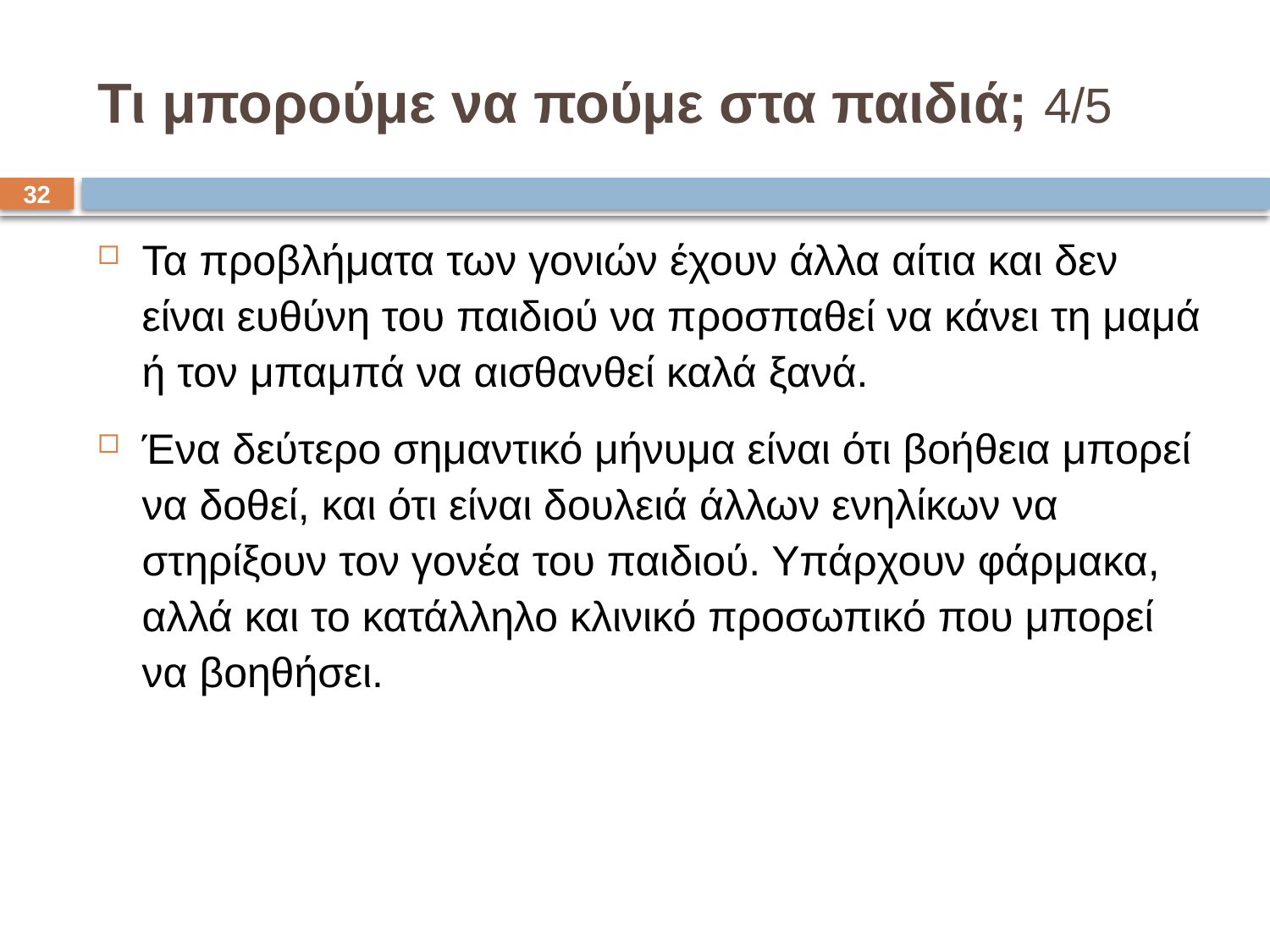

# Τι μπορούμε να πούμε στα παιδιά; 4/5
32
Τα προβλήματα των γονιών έχουν άλλα αίτια και δεν είναι ευθύνη του παιδιού να προσπαθεί να κάνει τη μαμά ή τον μπαμπά να αισθανθεί καλά ξανά.
Ένα δεύτερο σημαντικό μήνυμα είναι ότι βοήθεια μπορεί να δοθεί, και ότι είναι δουλειά άλλων ενηλίκων να στηρίξουν τον γονέα του παιδιού. Υπάρχουν φάρμακα, αλλά και το κατάλληλο κλινικό προσωπικό που μπορεί να βοηθήσει.